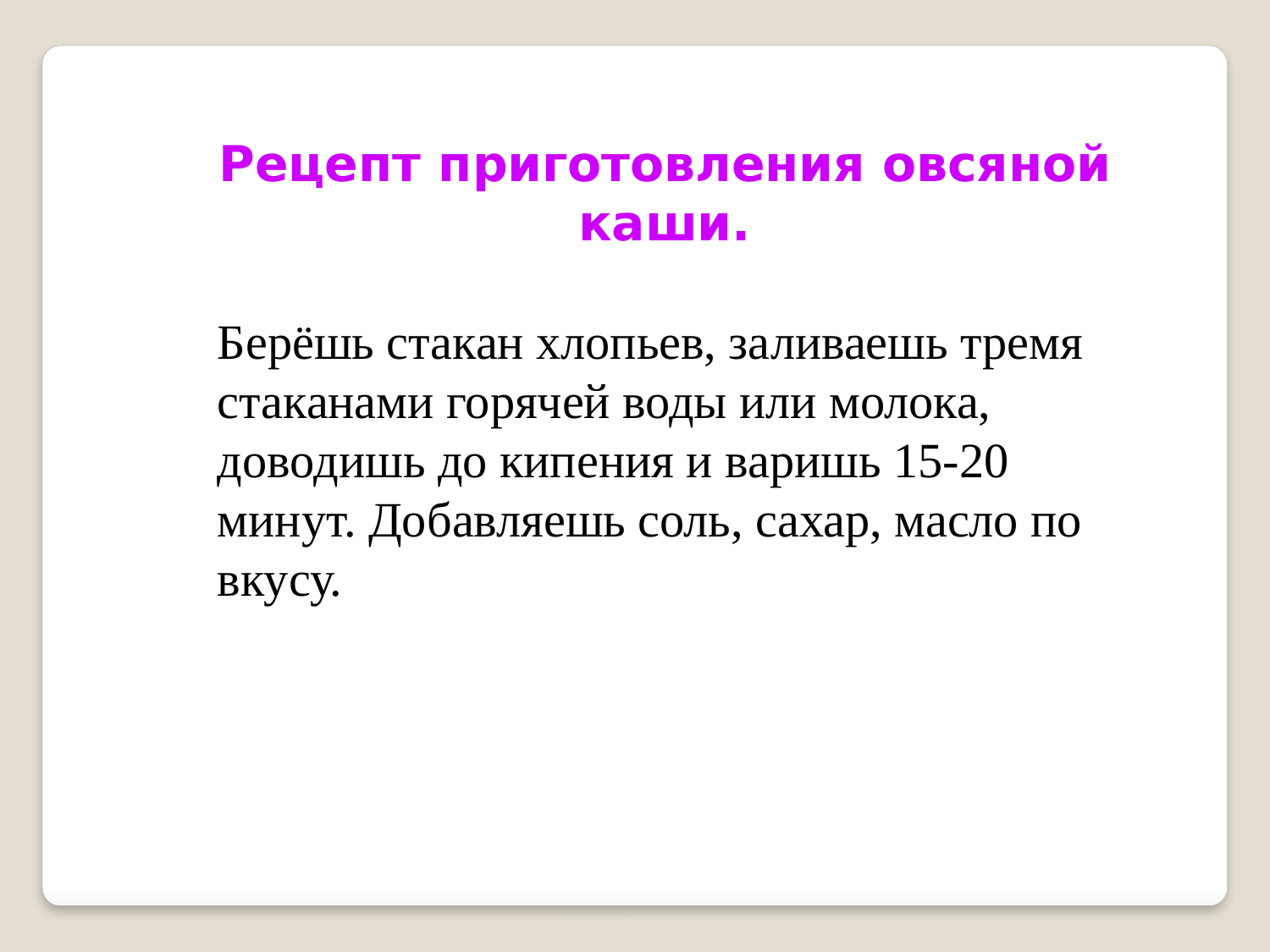

Рецепт приготовления овсяной каши.

Берёшь стакан хлопьев, заливаешь тремя стаканами горячей воды или молока, доводишь до кипения и варишь 15-20 минут. Добавляешь соль, сахар, масло по вкусу.